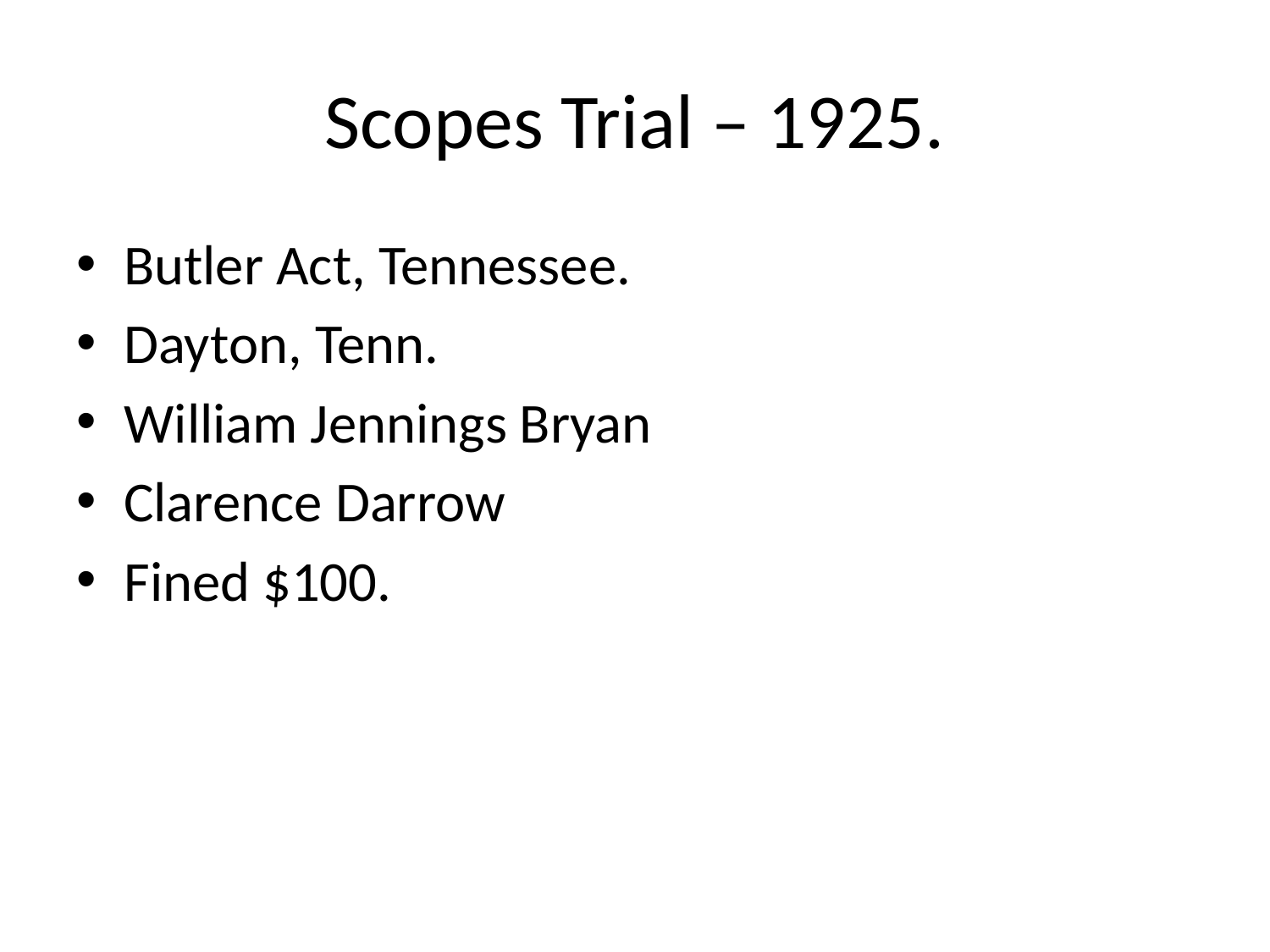

# Scopes Trial – 1925.
Butler Act, Tennessee.
Dayton, Tenn.
William Jennings Bryan
Clarence Darrow
Fined $100.